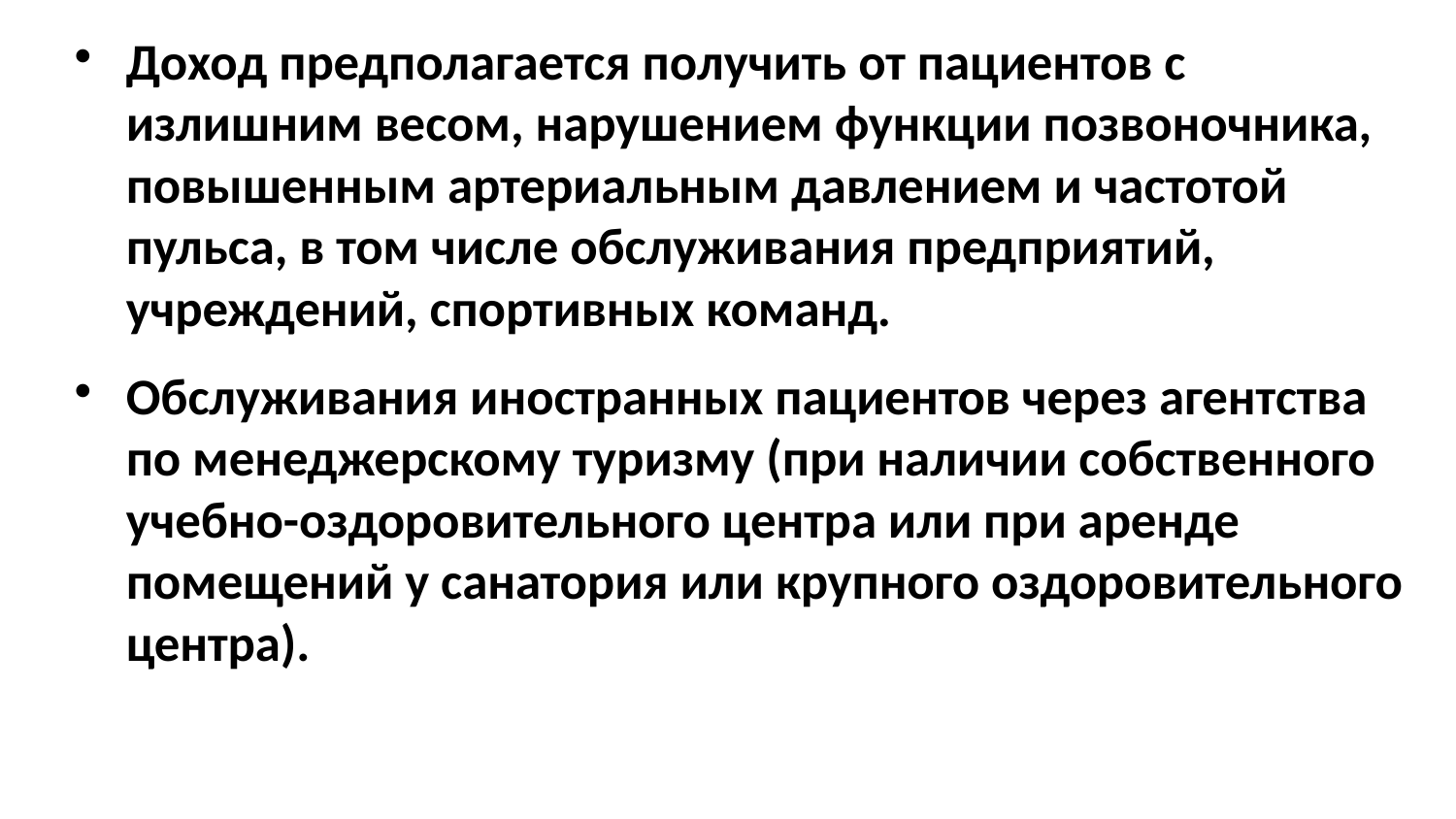

# Доход предполагается получить от пациентов с излишним весом, нарушением функции позвоночника, повышенным артериальным давлением и частотой пульса, в том числе обслуживания предприятий, учреждений, спортивных команд.
Обслуживания иностранных пациентов через агентства по менеджерскому туризму (при наличии собственного учебно-оздоровительного центра или при аренде помещений у санатория или крупного оздоровительного центра).